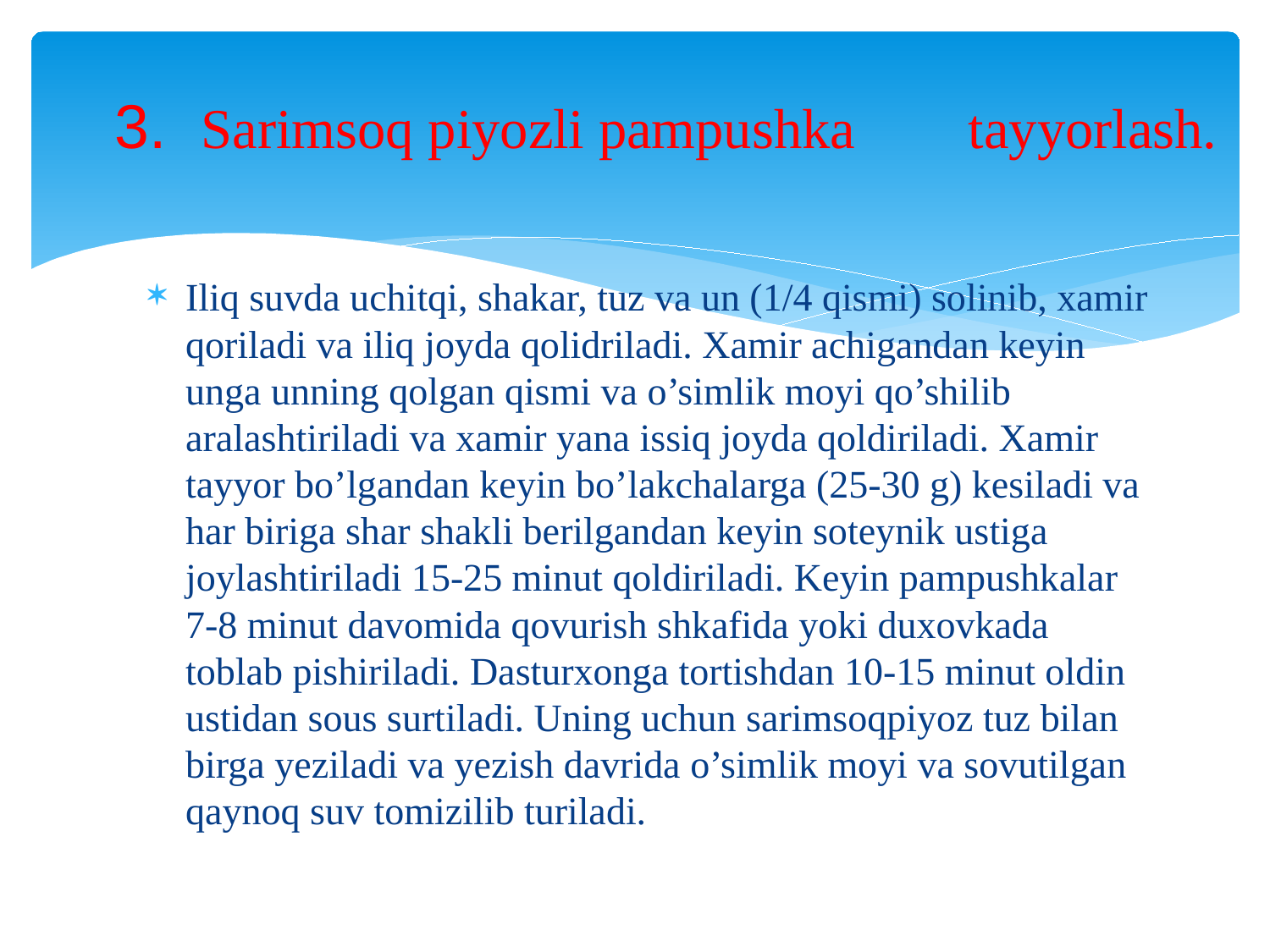

# 3.  Sarimsoq piyozli pampushka        tayyorlash.
Iliq suvda uchitqi, shakar, tuz va un (1/4 qismi) solinib, xamir qoriladi va iliq joyda qolidriladi. Xamir achigandan keyin unga unning qolgan qismi va o’simlik moyi qo’shilib aralashtiriladi va xamir yana issiq joyda qoldiriladi. Xamir tayyor bo’lgandan keyin bo’lakchalarga (25-30 g) kesiladi va har biriga shar shakli berilgandan keyin soteynik ustiga joylashtiriladi 15-25 minut qoldiriladi. Keyin pampushkalar 7-8 minut davomida qovurish shkafida yoki duxovkada toblab pishiriladi. Dasturxonga tortishdan 10-15 minut oldin ustidan sous surtiladi. Uning uchun sarimsoqpiyoz tuz bilan  birga yeziladi va yezish davrida o’simlik moyi va sovutilgan qaynoq suv tomizilib turiladi.